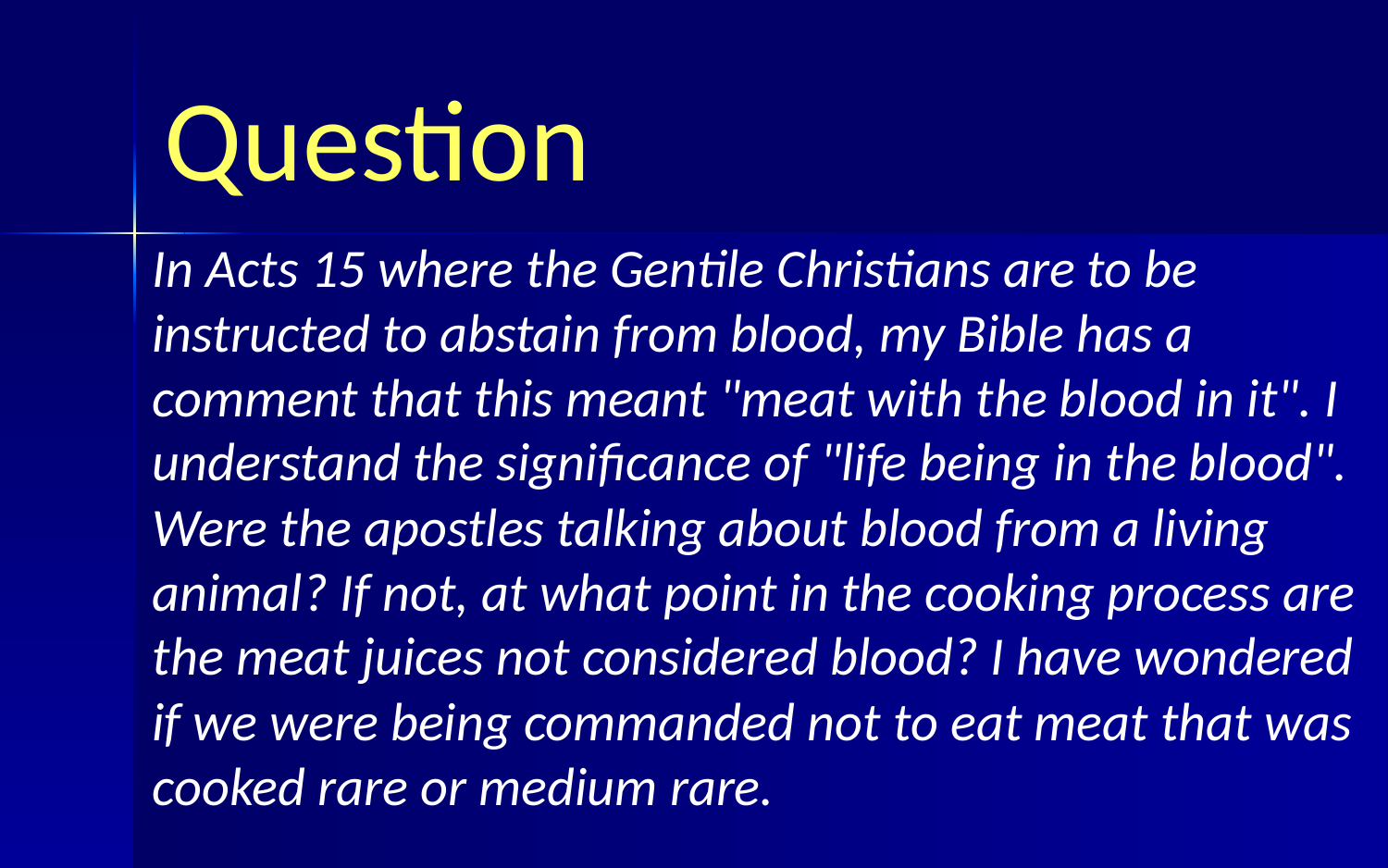

# Question
In Acts 15 where the Gentile Christians are to be instructed to abstain from blood, my Bible has a comment that this meant "meat with the blood in it". I understand the significance of "life being in the blood". Were the apostles talking about blood from a living animal? If not, at what point in the cooking process are the meat juices not considered blood? I have wondered if we were being commanded not to eat meat that was cooked rare or medium rare.